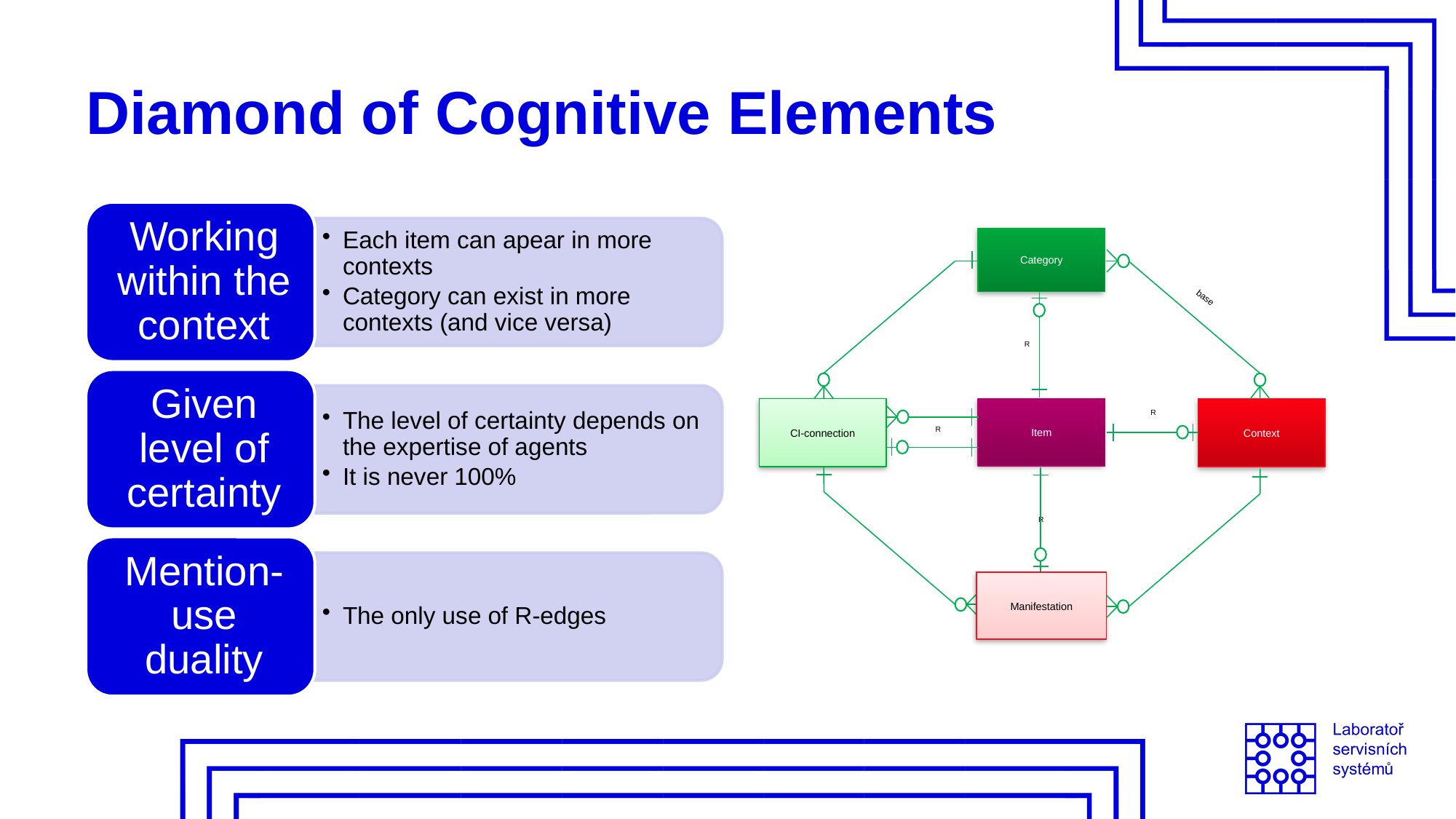

# Diamond of Cognitive Elements
Each item can apear in more contexts
Category can exist in more contexts (and vice versa)
Working within the context
The level of certainty depends on the expertise of agents
It is never 100%
Given level of certainty
The only use of R-edges
Mention-use duality
Category

base

R

CI-connection
Item
Context
R

R

R
Manifestation